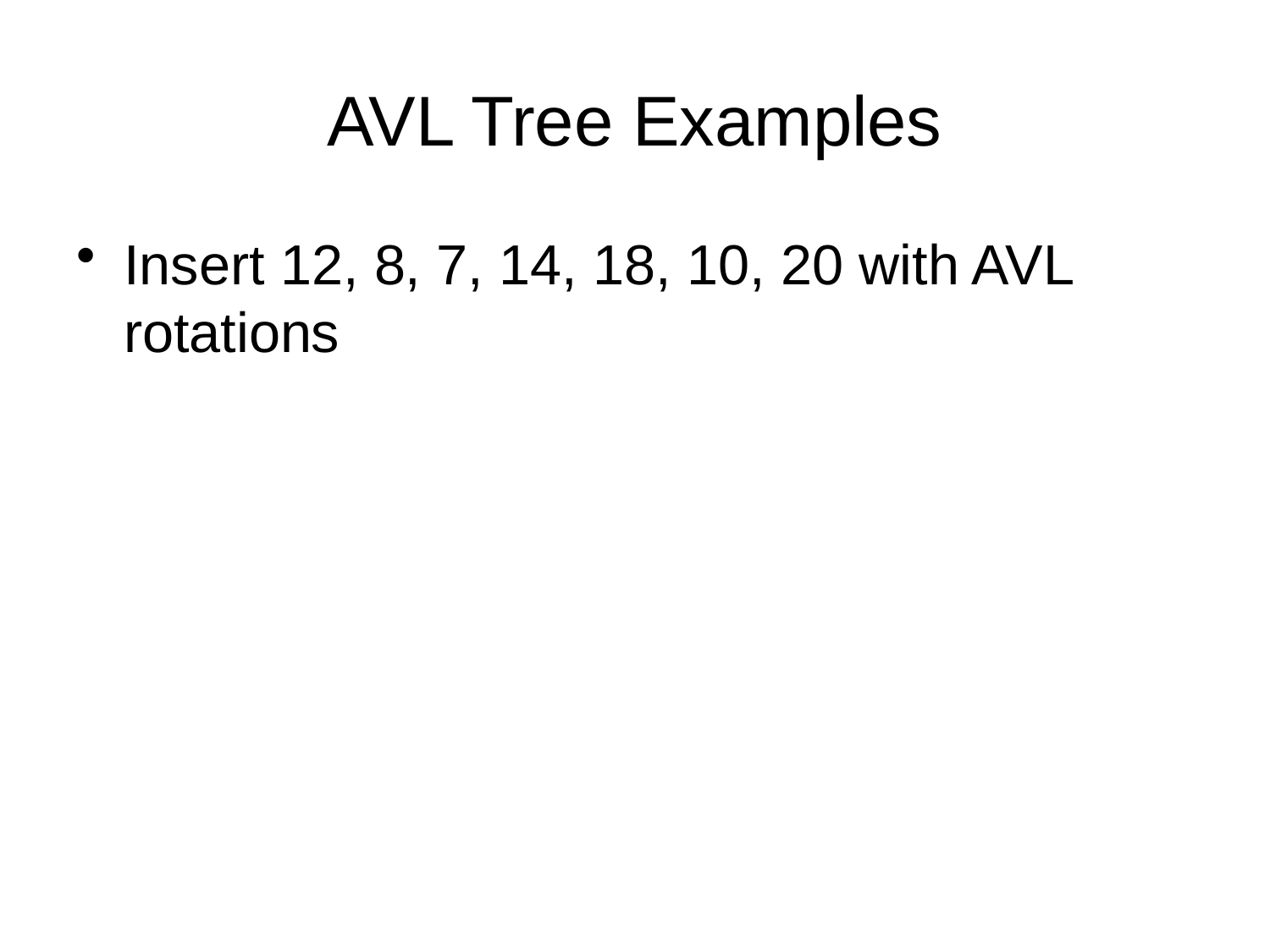

# AVL Tree Examples
Insert 12, 8, 7, 14, 18, 10, 20 with AVL rotations

24